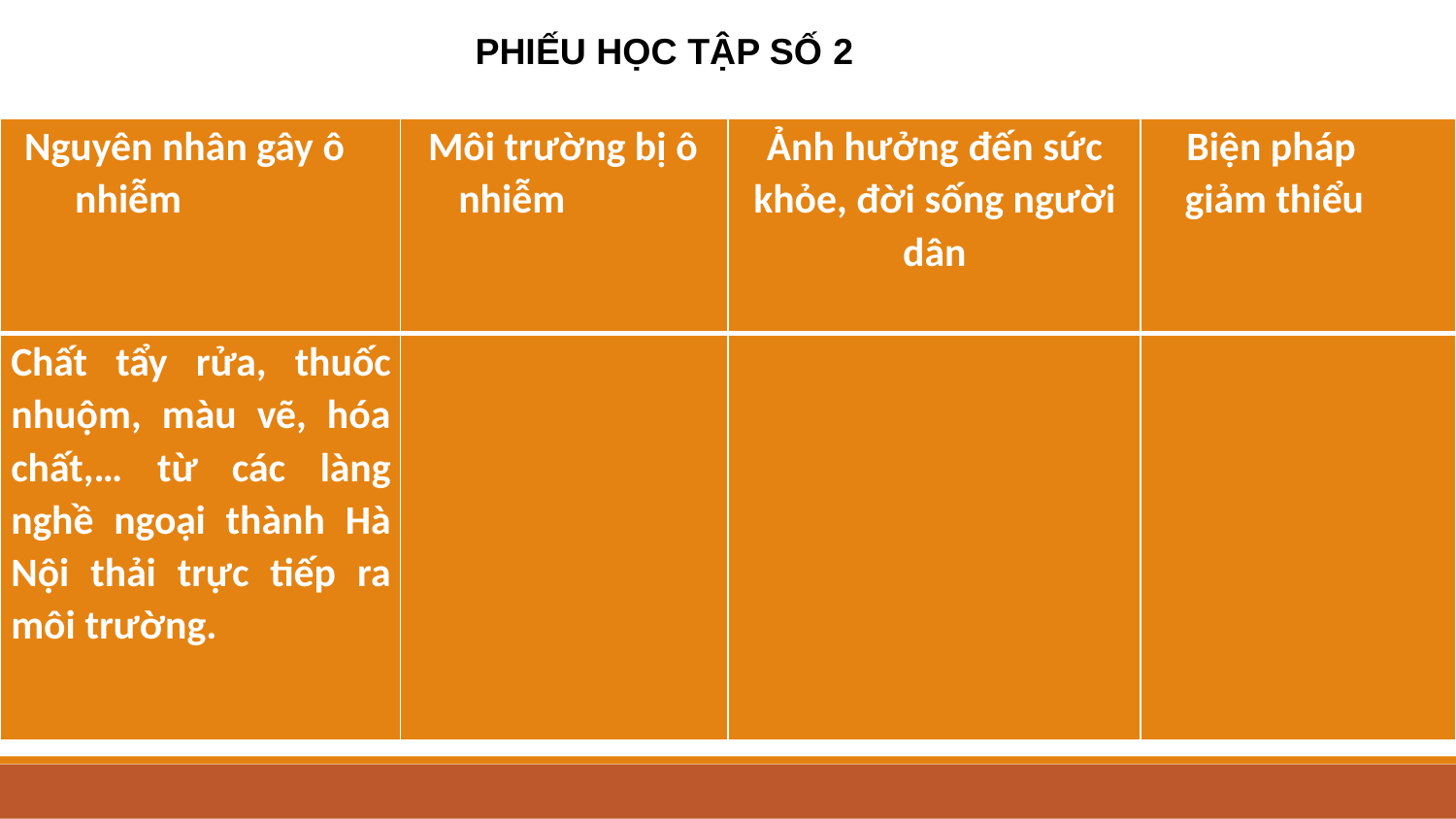

PHIẾU HỌC TẬP SỐ 2
| Nguyên nhân gây ô nhiễm | Môi trường bị ô nhiễm | Ảnh hưởng đến sức khỏe, đời sống người dân | Biện pháp giảm thiểu |
| --- | --- | --- | --- |
| Chất tẩy rửa, thuốc nhuộm, màu vẽ, hóa chất,… từ các làng nghề ngoại thành Hà Nội thải trực tiếp ra môi trường. |  |  |  |